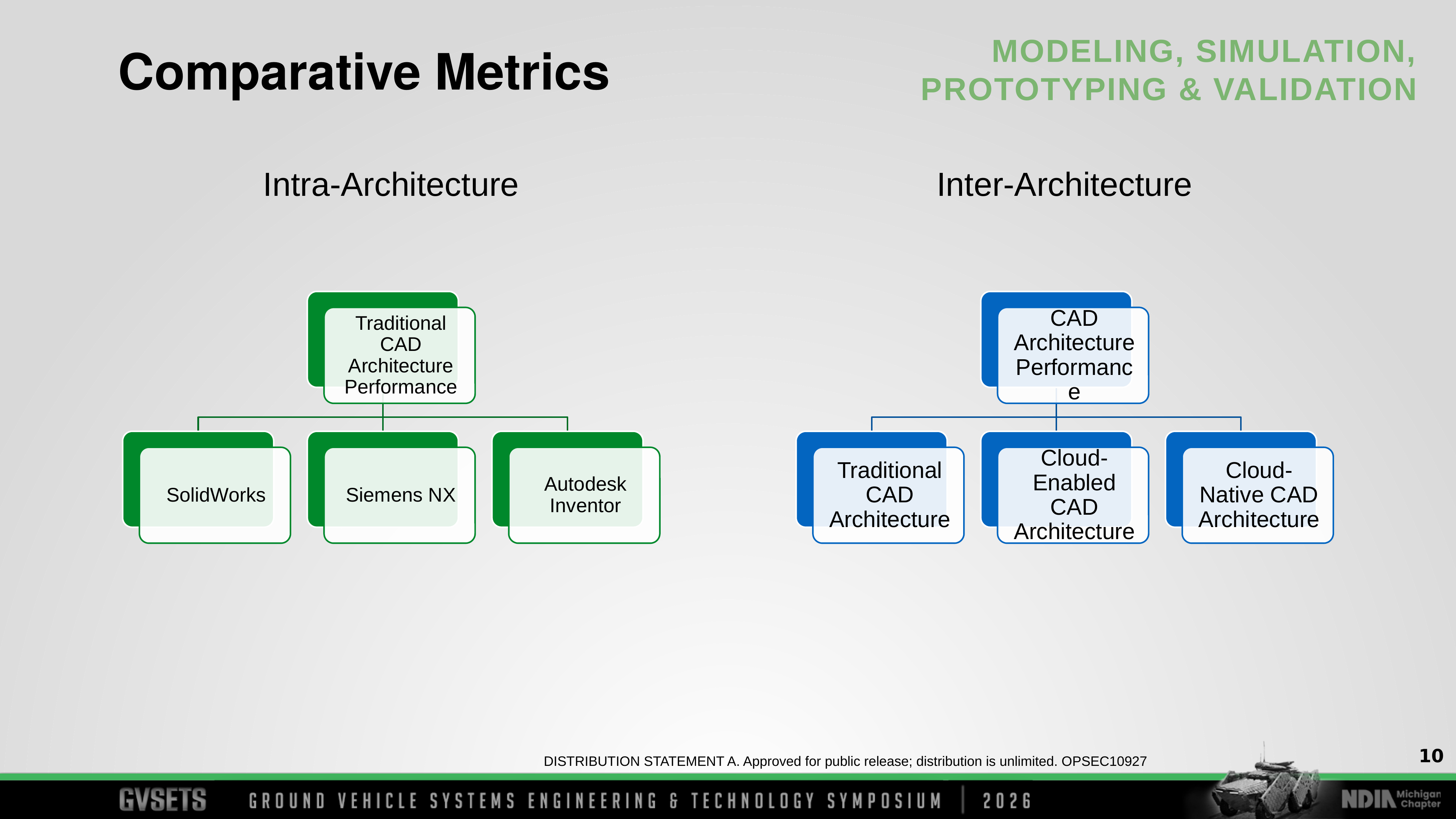

Comparative Metrics
Intra-Architecture
Inter-Architecture
Traditional CAD Architecture Performance
SolidWorks
Siemens NX
Autodesk Inventor
CAD Architecture Performance
Traditional CAD Architecture
Cloud-Enabled CAD Architecture
Cloud-Native CAD Architecture